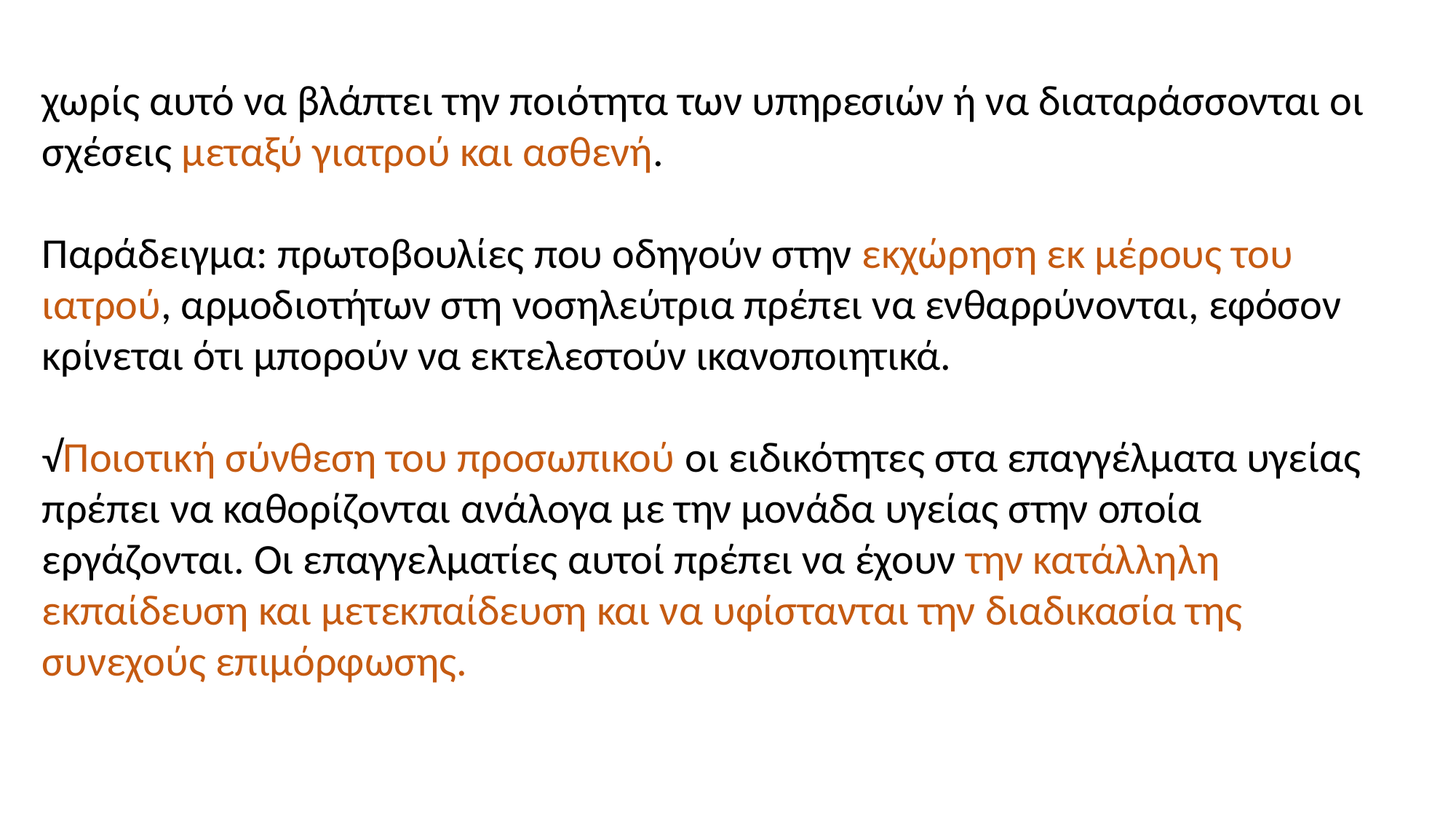

χωρίς αυτό να βλάπτει την ποιότητα των υπηρεσιών ή να διαταράσσονται οι σχέσεις μεταξύ γιατρού και ασθενή.

Παράδειγμα: πρωτοβουλίες που οδηγούν στην εκχώρηση εκ μέρους του ιατρού, αρμοδιοτήτων στη νοσηλεύτρια πρέπει να ενθαρρύνονται, εφόσον κρίνεται ότι μπορούν να εκτελεστούν ικανοποιητικά.

√Ποιοτική σύνθεση του προσωπικού οι ειδικότητες στα επαγγέλματα υγείας πρέπει να καθορίζονται ανάλογα με την μονάδα υγείας στην οποία εργάζονται. Οι επαγγελματίες αυτοί πρέπει να έχουν την κατάλληλη εκπαίδευση και μετεκπαίδευση και να υφίστανται την διαδικασία της συνεχούς επιμόρφωσης.